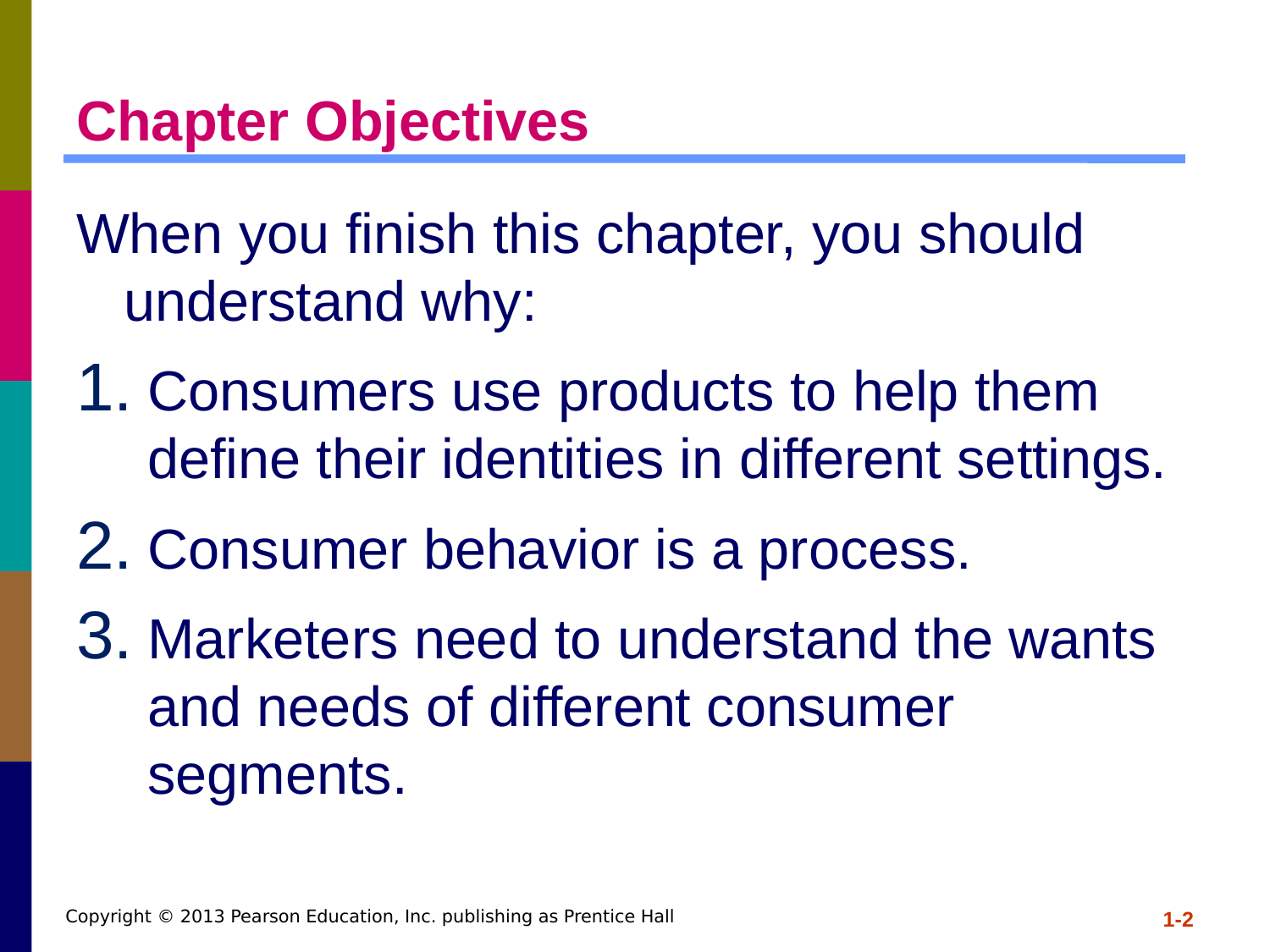

# Chapter Objectives
When you finish this chapter, you should understand why:
Consumers use products to help them define their identities in different settings.
Consumer behavior is a process.
Marketers need to understand the wants and needs of different consumer segments.

Copyright © 2013 Pearson Education, Inc. publishing as Prentice Hall

1-2